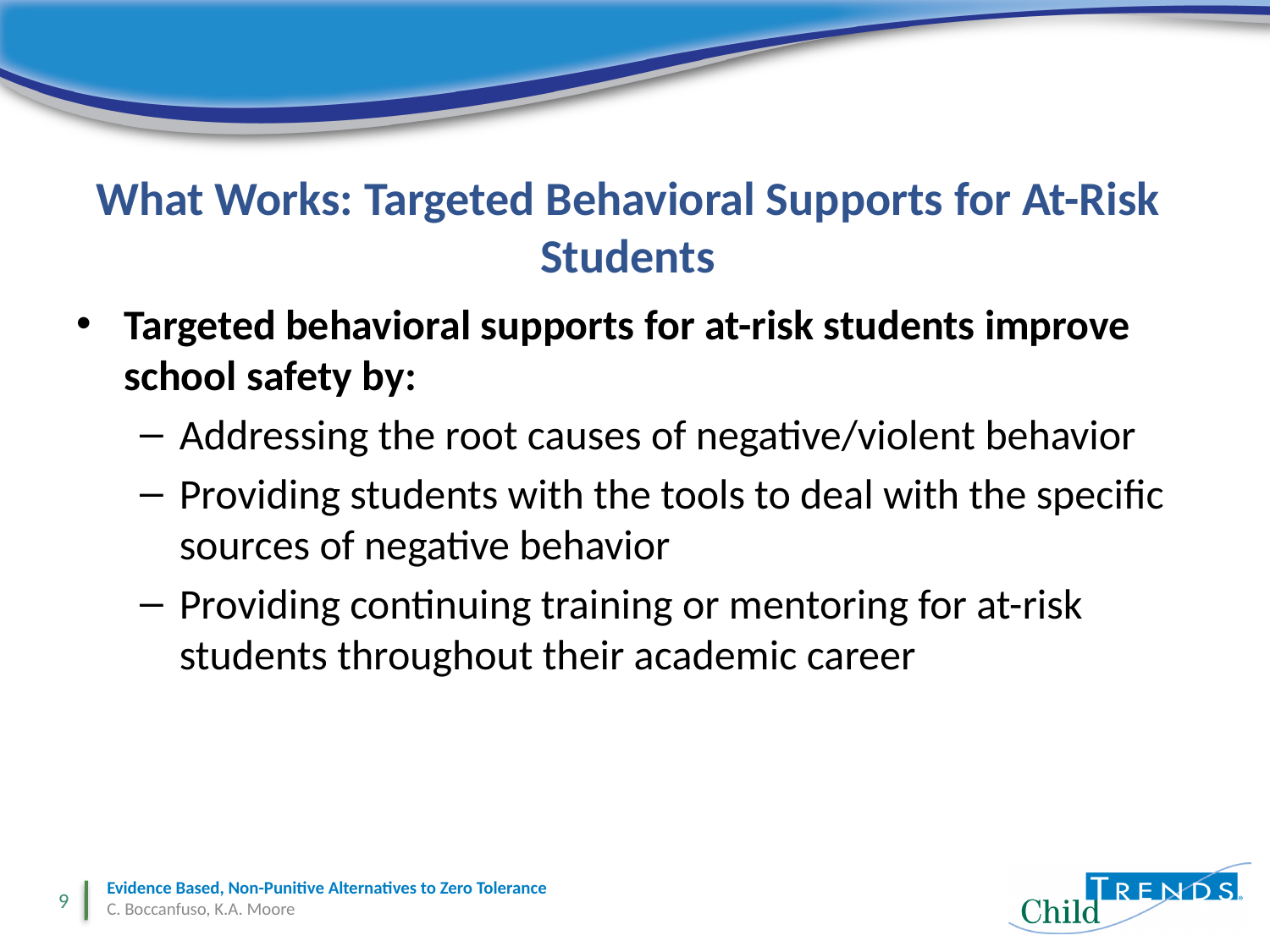

# What Works: Targeted Behavioral Supports for At-Risk Students
Targeted behavioral supports for at-risk students improve school safety by:
Addressing the root causes of negative/violent behavior
Providing students with the tools to deal with the specific sources of negative behavior
Providing continuing training or mentoring for at-risk students throughout their academic career